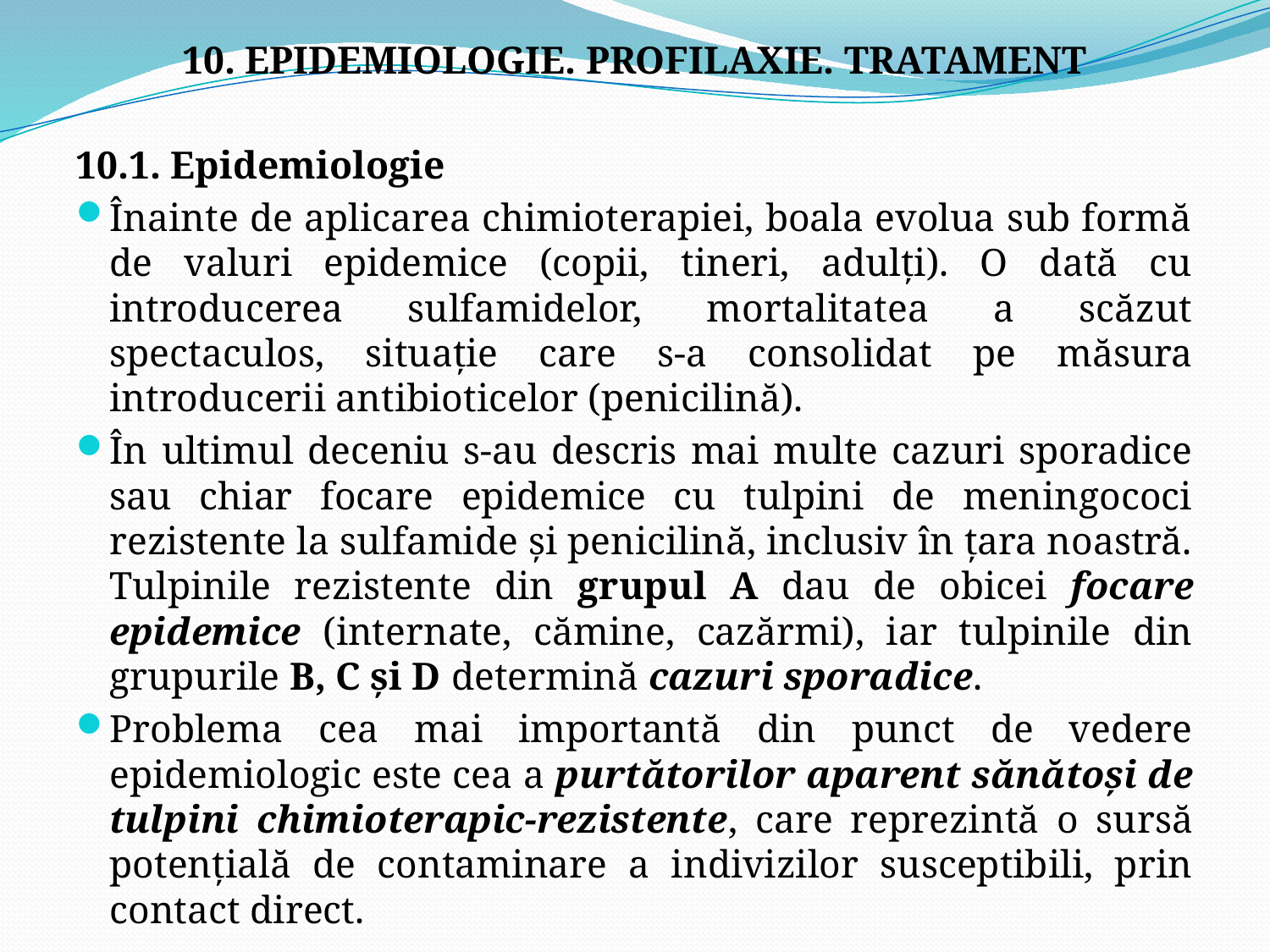

10. EPIDEMIOLOGIE. PROFILAXIE. TRATAMENT

10.1. Epidemiologie
Înainte de aplicarea chimioterapiei, boala evolua sub formă de valuri epidemice (copii, tineri, adulţi). O dată cu introducerea sulfamidelor, mortalitatea a scăzut spectaculos, situaţie care s-a consolidat pe măsura introducerii antibioticelor (penicilină).
În ultimul deceniu s-au descris mai multe cazuri sporadice sau chiar focare epidemice cu tulpini de meningococi rezistente la sulfamide şi penicilină, inclusiv în ţara noastră. Tulpinile rezistente din grupul A dau de obicei focare epidemice (internate, cămine, cazărmi), iar tulpinile din grupurile B, C şi D determină cazuri sporadice.
Problema cea mai importantă din punct de vedere epidemiologic este cea a purtătorilor aparent sănătoşi de tulpini chimioterapic-rezistente, care reprezintă o sursă potenţială de contaminare a indivizilor susceptibili, prin contact direct.